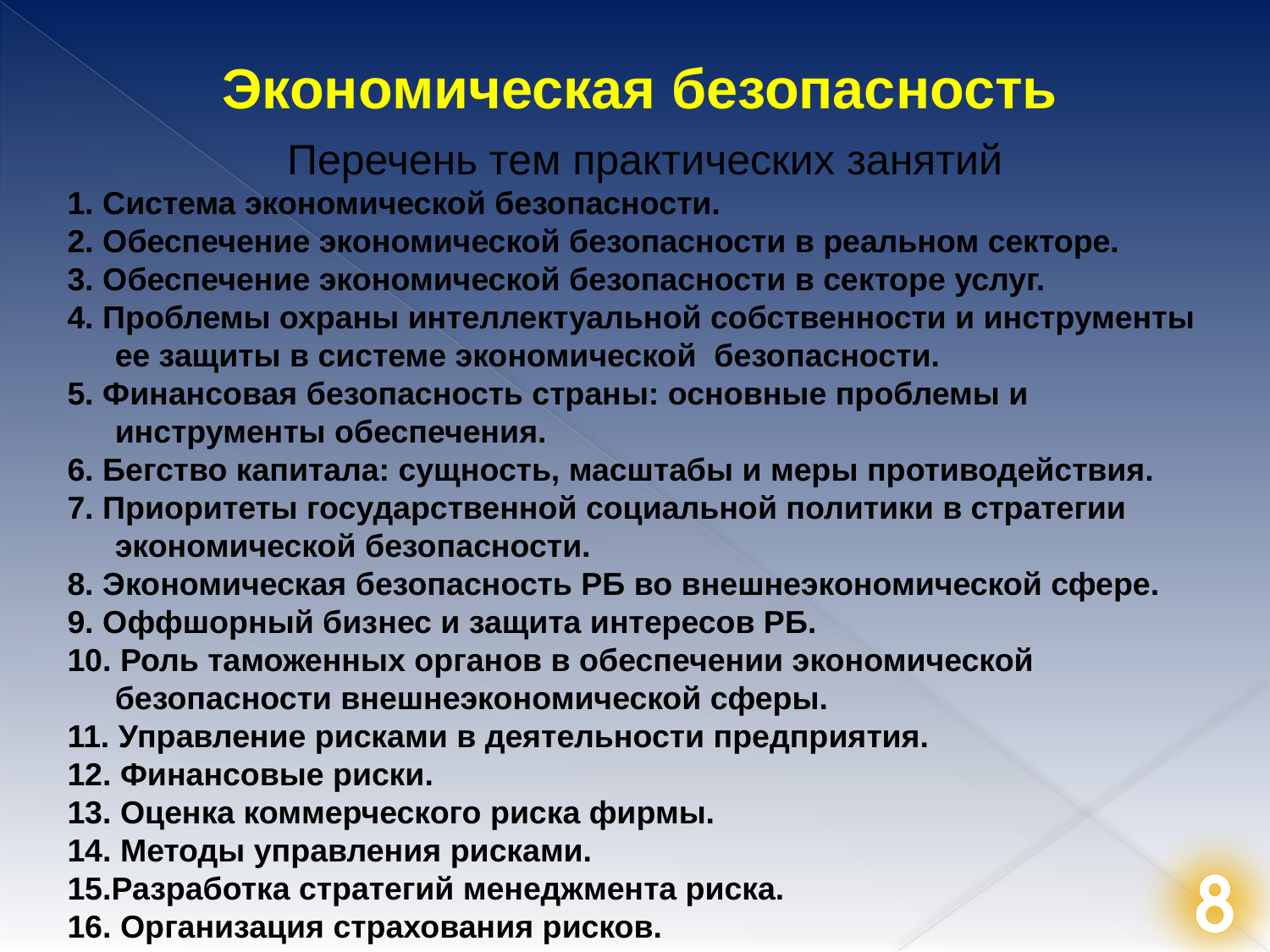

Экономическая безопасность
Перечень тем практических занятий
1. Система экономической безопасности.
2. Обеспечение экономической безопасности в реальном секторе.
3. Обеспечение экономической безопасности в секторе услуг.
4. Проблемы охраны интеллектуальной собственности и инструменты ее защиты в системе экономической  безопасности.
5. Финансовая безопасность страны: основные проблемы и инструменты обеспечения.
6. Бегство капитала: сущность, масштабы и меры противодействия.
7. Приоритеты государственной социальной политики в стратегии экономической безопасности.
8. Экономическая безопасность РБ во внешнеэкономической сфере.
9. Оффшорный бизнес и защита интересов РБ.
10. Роль таможенных органов в обеспечении экономической безопасности внешнеэкономической сферы.
11. Управление рисками в деятельности предприятия.
12. Финансовые риски.
13. Оценка коммерческого риска фирмы.
14. Методы управления рисками.
15.Разработка стратегий менеджмента риска.
16. Организация страхования рисков.
8